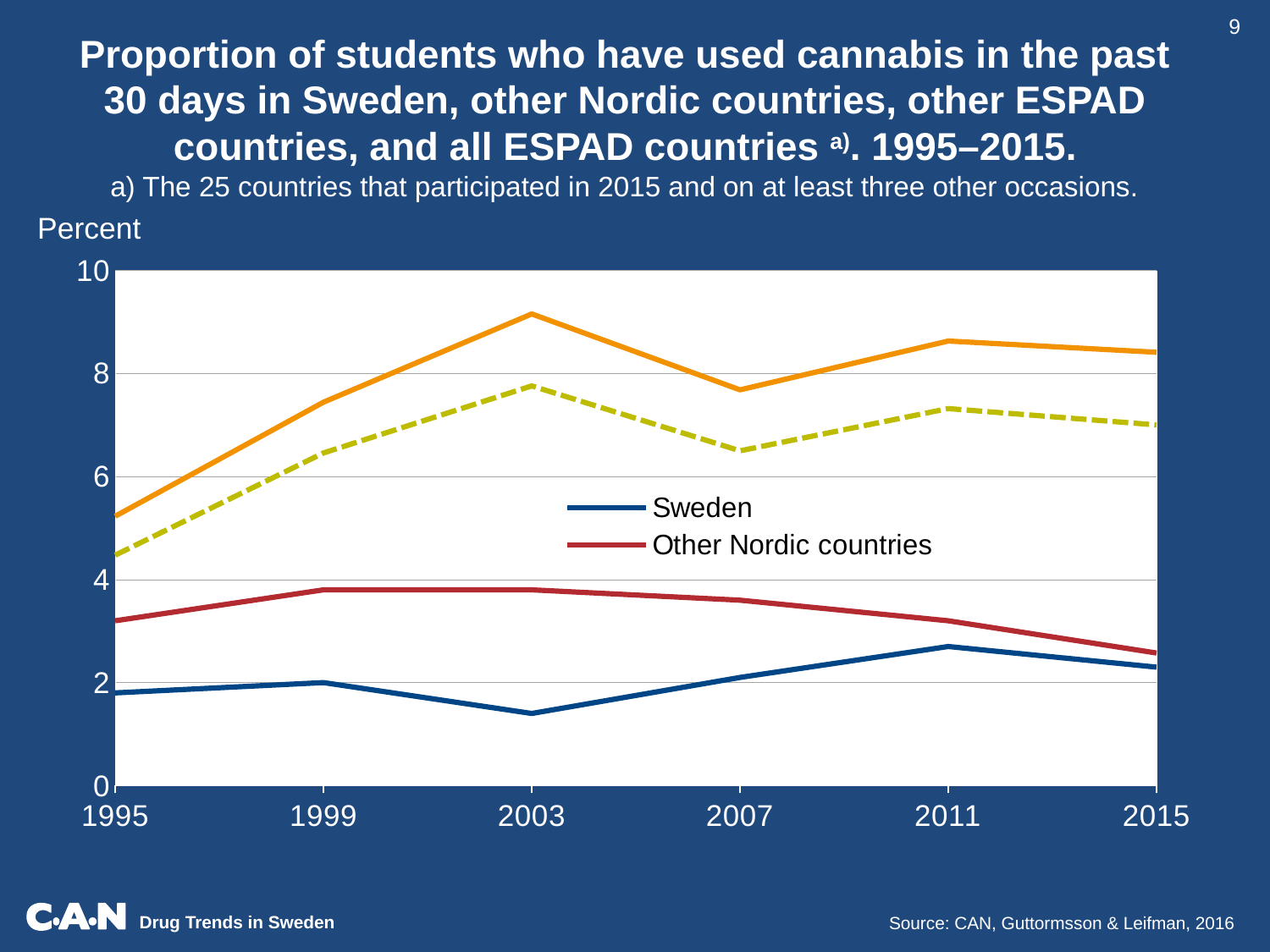

9
Proportion of students who have used cannabis in the past 30 days in Sweden, other Nordic countries, other ESPAD countries, and all ESPAD countries a). 1995–2015.
a) The 25 countries that participated in 2015 and on at least three other occasions.
Percent

### Chart

| Category | Sweden | Other Nordic countries | Other ESPAD countries | All ESPAD countries |
|---|---|---|---|---|
| 1995 | 1.8 | 3.2 | 5.230769230769231 | 4.473684210526316 |
| 1999 | 2.0 | 3.8 | 7.444444444444445 | 6.458333333333333 |
| 2003 | 1.4 | 3.8 | 9.157894736842104 | 7.76 |
| 2007 | 2.1 | 3.6 | 7.684210526315789 | 6.5 |
| 2011 | 2.7 | 3.2 | 8.631578947368421 | 7.32 |
| 2015 | 2.3 | 2.5740000000000007 | 8.413157894736841 | 7.002399999999998 |
Source: CAN, Guttormsson & Leifman, 2016